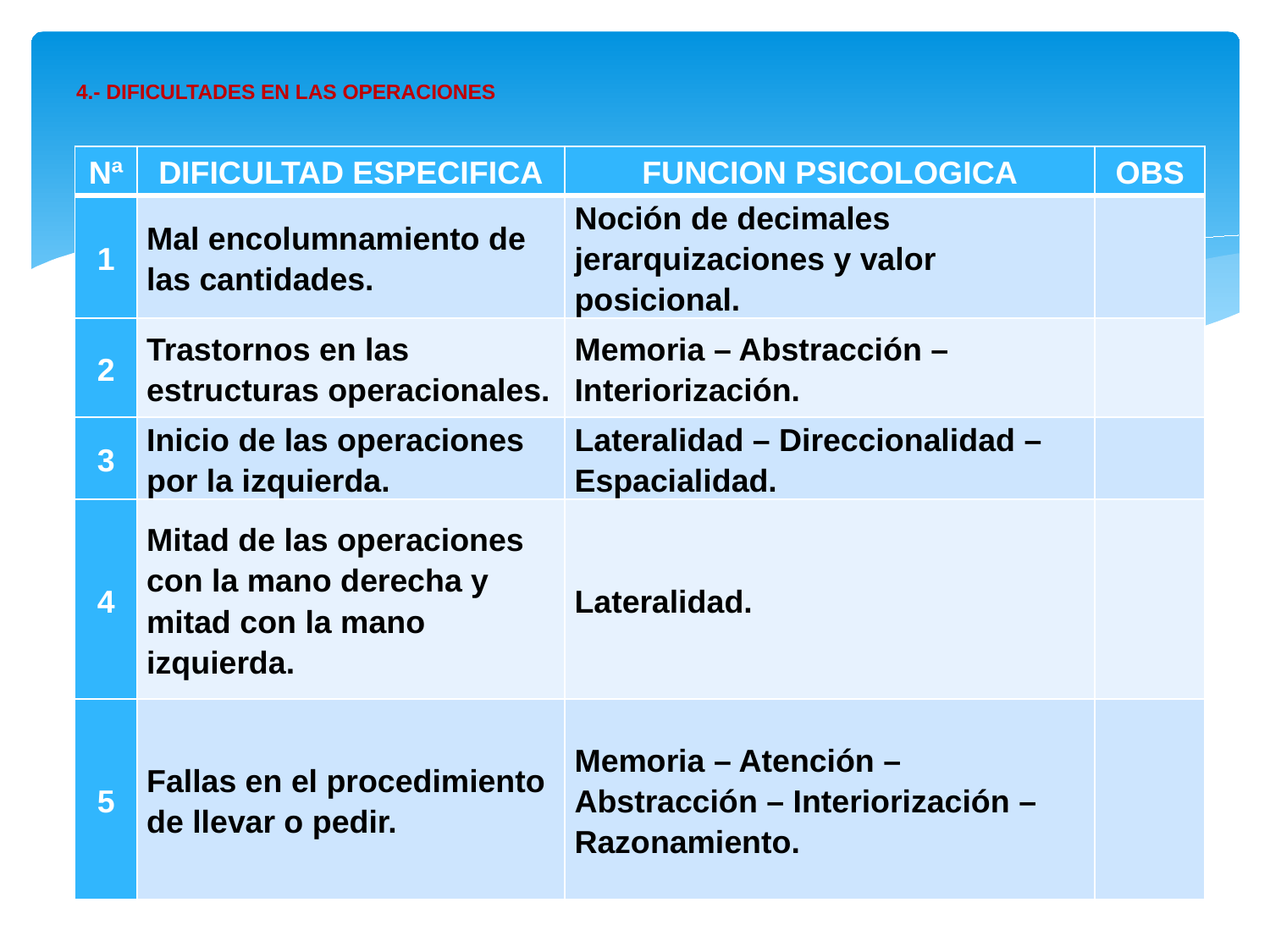

# 4.- DIFICULTADES EN LAS OPERACIONES
| Nª | DIFICULTAD ESPECIFICA | FUNCION PSICOLOGICA | OBS |
| --- | --- | --- | --- |
| 1 | Mal encolumnamiento de las cantidades. | Noción de decimales jerarquizaciones y valor posicional. |  |
| 2 | Trastornos en las estructuras operacionales. | Memoria – Abstracción – Interiorización. |  |
| 3 | Inicio de las operaciones por la izquierda. | Lateralidad – Direccionalidad – Espacialidad. |  |
| 4 | Mitad de las operaciones con la mano derecha y mitad con la mano izquierda. | Lateralidad. |  |
| 5 | Fallas en el procedimiento de llevar o pedir. | Memoria – Atención – Abstracción – Interiorización – Razonamiento. |  |